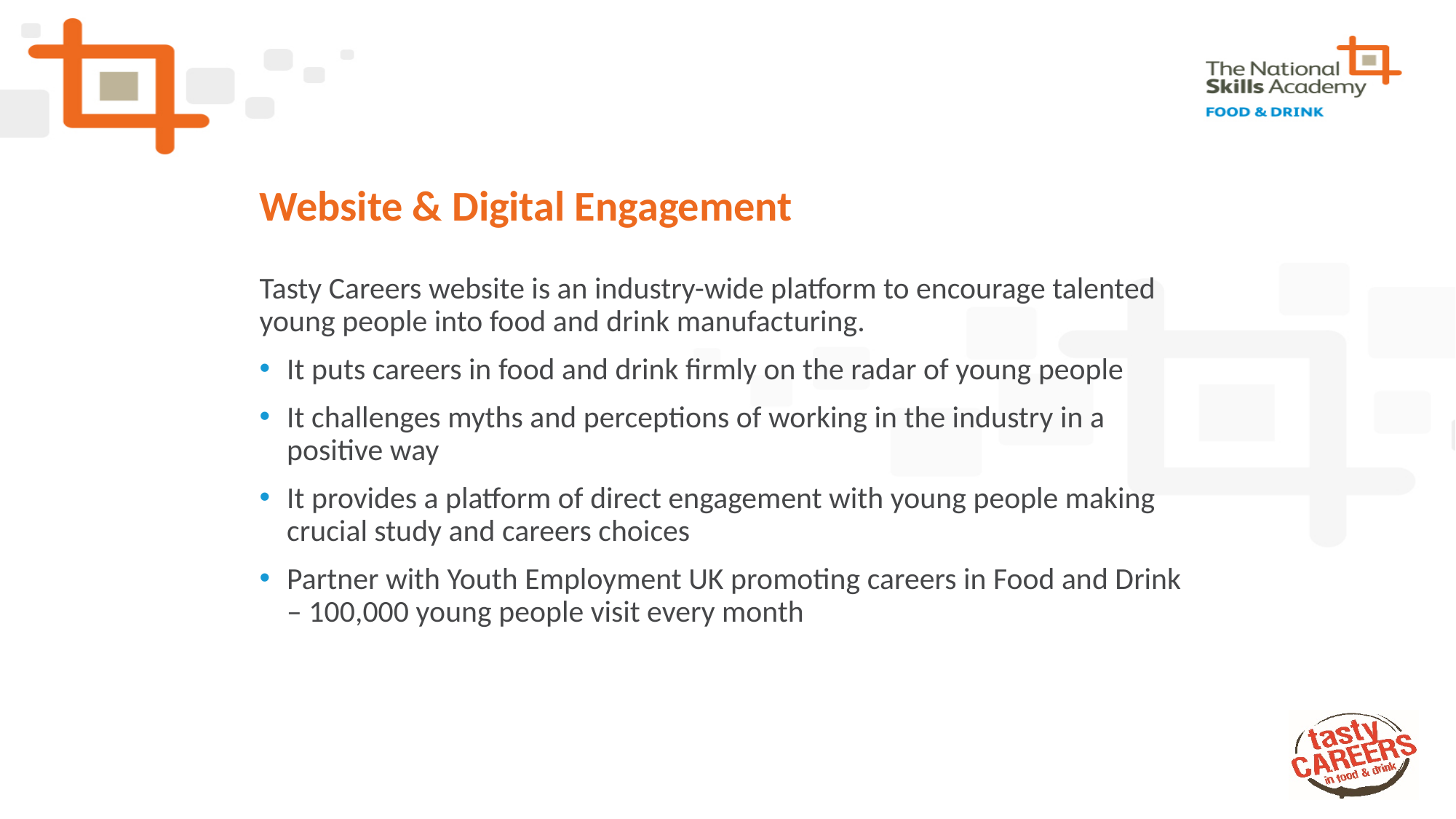

# Website & Digital Engagement
Tasty Careers website is an industry-wide platform to encourage talented young people into food and drink manufacturing.
It puts careers in food and drink firmly on the radar of young people
It challenges myths and perceptions of working in the industry in a positive way
It provides a platform of direct engagement with young people making crucial study and careers choices
Partner with Youth Employment UK promoting careers in Food and Drink – 100,000 young people visit every month